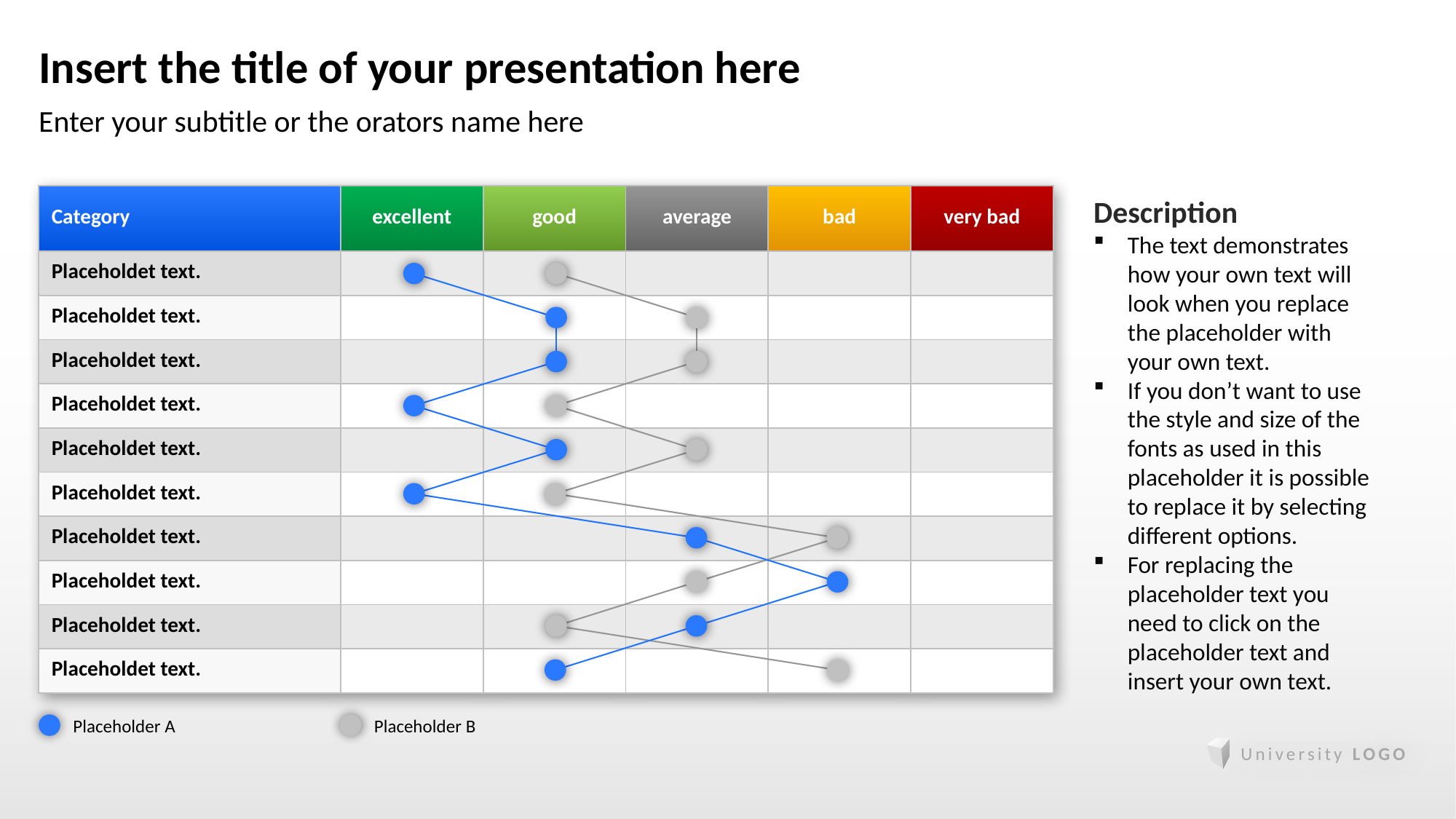

# Insert the title of your presentation here
Enter your subtitle or the orators name here
Description
The text demonstrates how your own text will look when you replace the placeholder with your own text.
If you don’t want to use the style and size of the fonts as used in this placeholder it is possible to replace it by selecting different options.
For replacing the placeholder text you
need to click on the placeholder text and insert your own text.
| Category | excellent | good | average | bad | very bad |
| --- | --- | --- | --- | --- | --- |
| Placeholdet text. |  |  |  |  |  |
| Placeholdet text. |  |  |  |  |  |
| Placeholdet text. |  |  |  |  |  |
| Placeholdet text. |  |  |  |  |  |
| Placeholdet text. |  |  |  |  |  |
| Placeholdet text. |  |  |  |  |  |
| Placeholdet text. |  |  |  |  |  |
| Placeholdet text. |  |  |  |  |  |
| Placeholdet text. |  |  |  |  |  |
| Placeholdet text. |  |  |  |  |  |

Placeholder A
Placeholder B